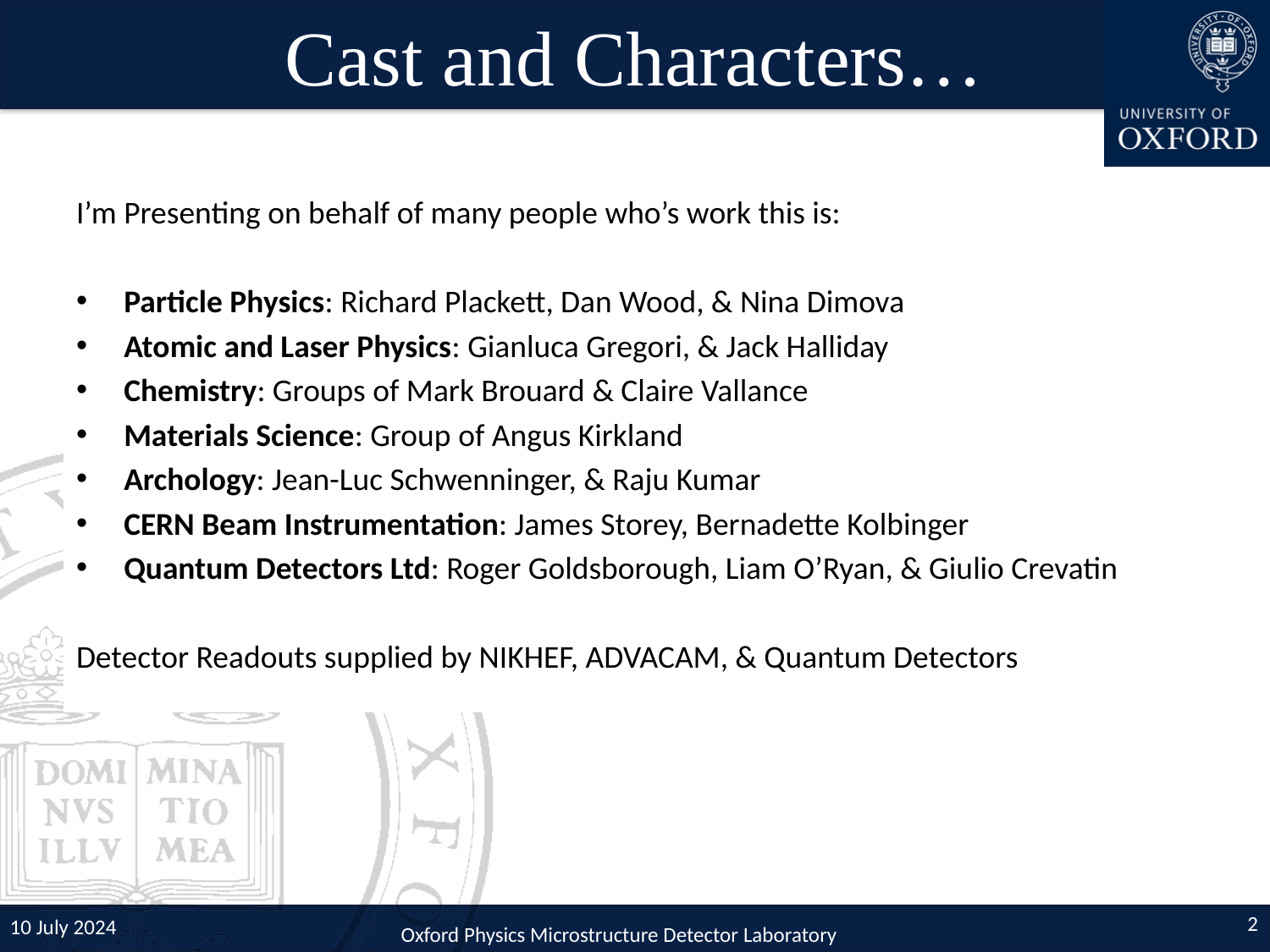

# Cast and Characters…
I’m Presenting on behalf of many people who’s work this is:

Particle Physics: Richard Plackett, Dan Wood, & Nina Dimova
Atomic and Laser Physics: Gianluca Gregori, & Jack Halliday
Chemistry: Groups of Mark Brouard & Claire Vallance
Materials Science: Group of Angus Kirkland
Archology: Jean-Luc Schwenninger, & Raju Kumar
CERN Beam Instrumentation: James Storey, Bernadette Kolbinger
Quantum Detectors Ltd: Roger Goldsborough, Liam O’Ryan, & Giulio Crevatin

Detector Readouts supplied by NIKHEF, ADVACAM, & Quantum Detectors

2
10 July 2024
Oxford Physics Microstructure Detector Laboratory